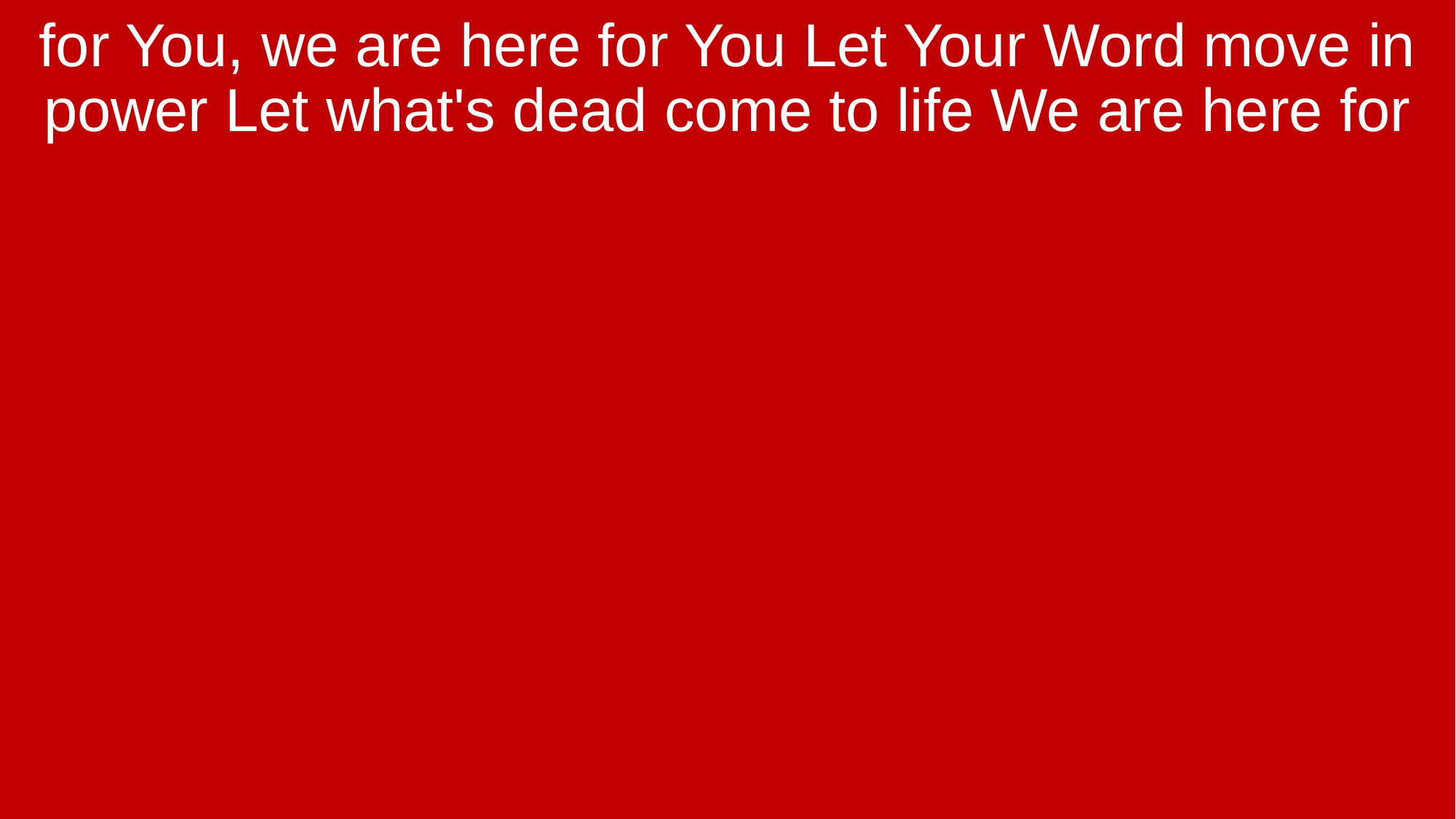

for You, we are here for You Let Your Word move in power Let what's dead come to life We are here for